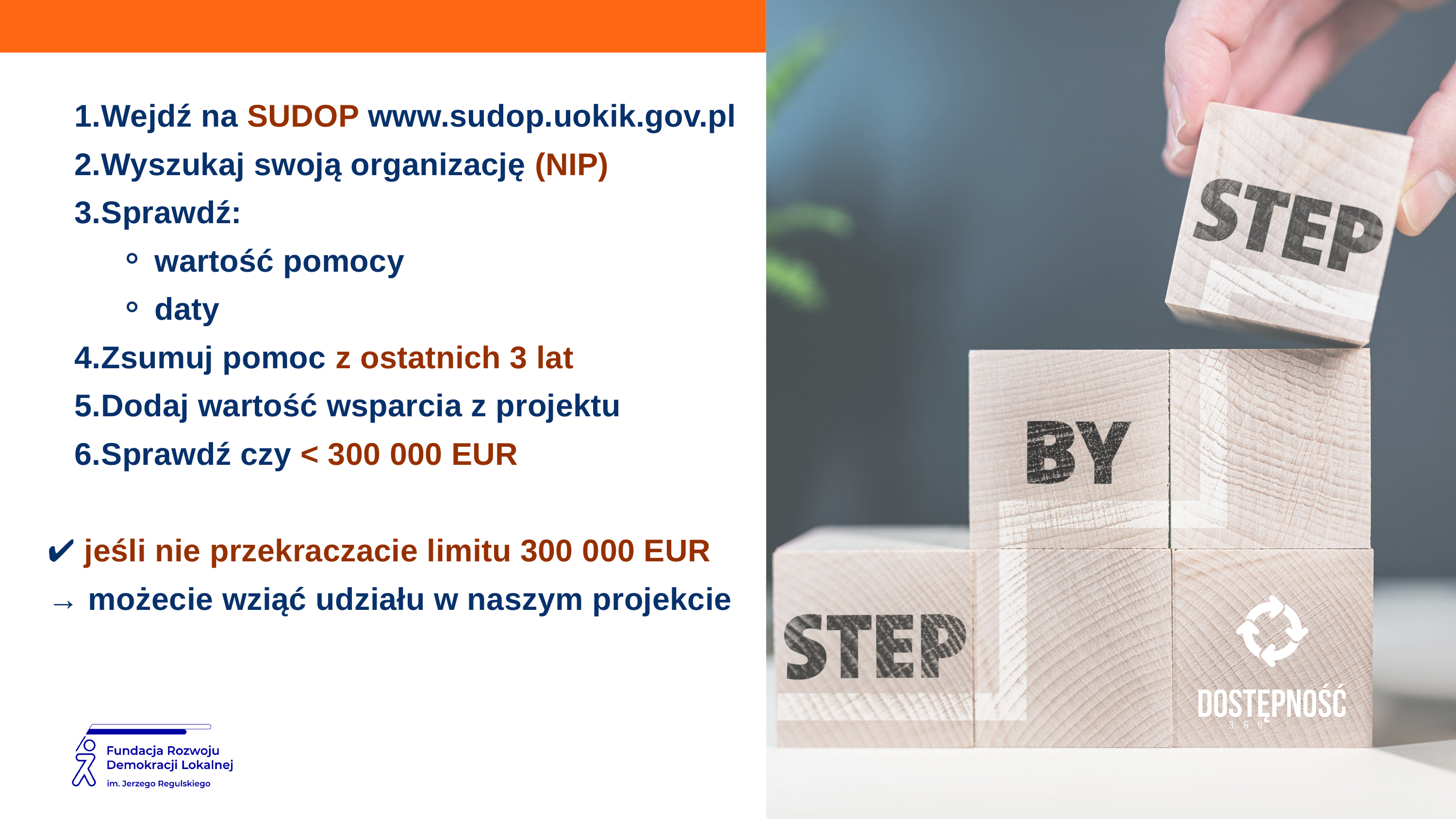

Wejdź na SUDOP www.sudop.uokik.gov.pl
Wyszukaj swoją organizację (NIP)
Sprawdź:
wartość pomocy
daty
Zsumuj pomoc z ostatnich 3 lat
Dodaj wartość wsparcia z projektu
Sprawdź czy < 300 000 EUR

✔️ jeśli nie przekraczacie limitu 300 000 EUR → możecie wziąć udziału w naszym projekcie